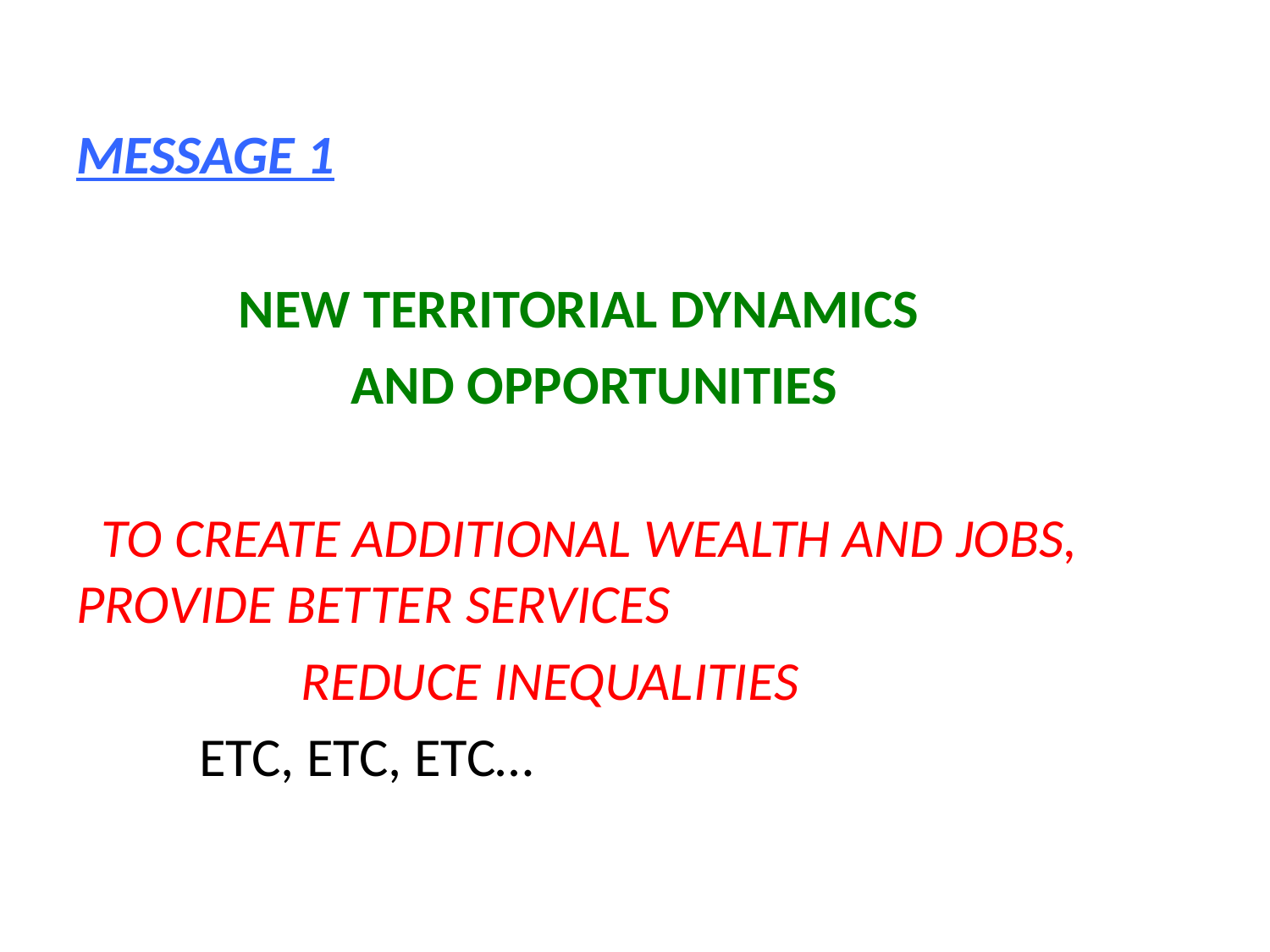

#
MESSAGE 1

             NEW TERRITORIAL DYNAMICS
                      AND OPPORTUNITIES

  TO CREATE ADDITIONAL WEALTH AND JOBS, 				PROVIDE BETTER SERVICES
                  REDUCE INEQUALITIES
					ETC, ETC, ETC…